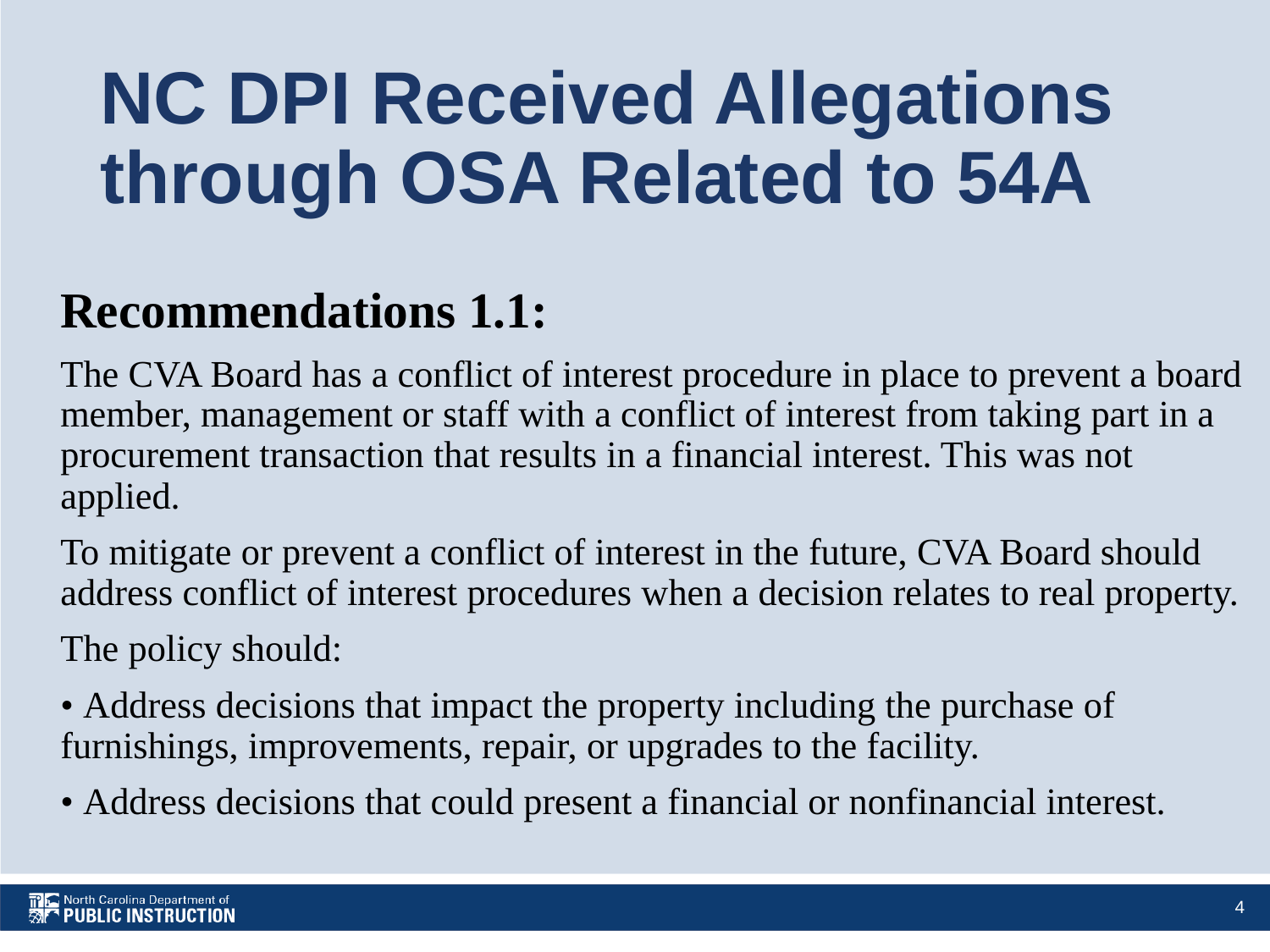

# NC DPI Received Allegations through OSA Related to 54A

Recommendations 1.1:
The CVA Board has a conflict of interest procedure in place to prevent a board member, management or staff with a conflict of interest from taking part in a procurement transaction that results in a financial interest. This was not applied.
To mitigate or prevent a conflict of interest in the future, CVA Board should address conflict of interest procedures when a decision relates to real property.
The policy should:
• Address decisions that impact the property including the purchase of furnishings, improvements, repair, or upgrades to the facility.
• Address decisions that could present a financial or nonfinancial interest.

4